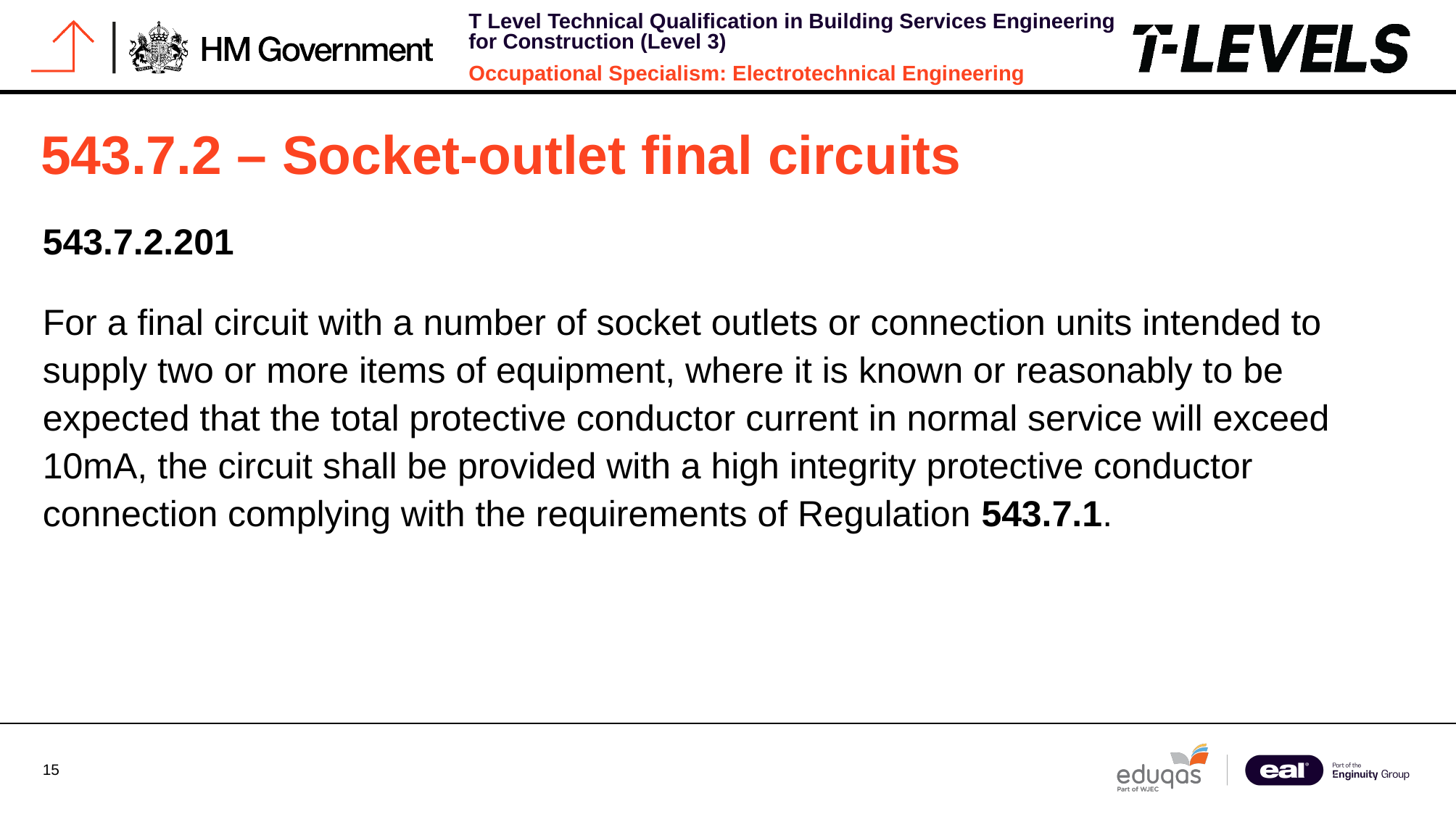

# 543.7.2 – Socket-outlet final circuits
543.7.2.201
For a final circuit with a number of socket outlets or connection units intended to supply two or more items of equipment, where it is known or reasonably to be expected that the total protective conductor current in normal service will exceed 10mA, the circuit shall be provided with a high integrity protective conductor connection complying with the requirements of Regulation 543.7.1.